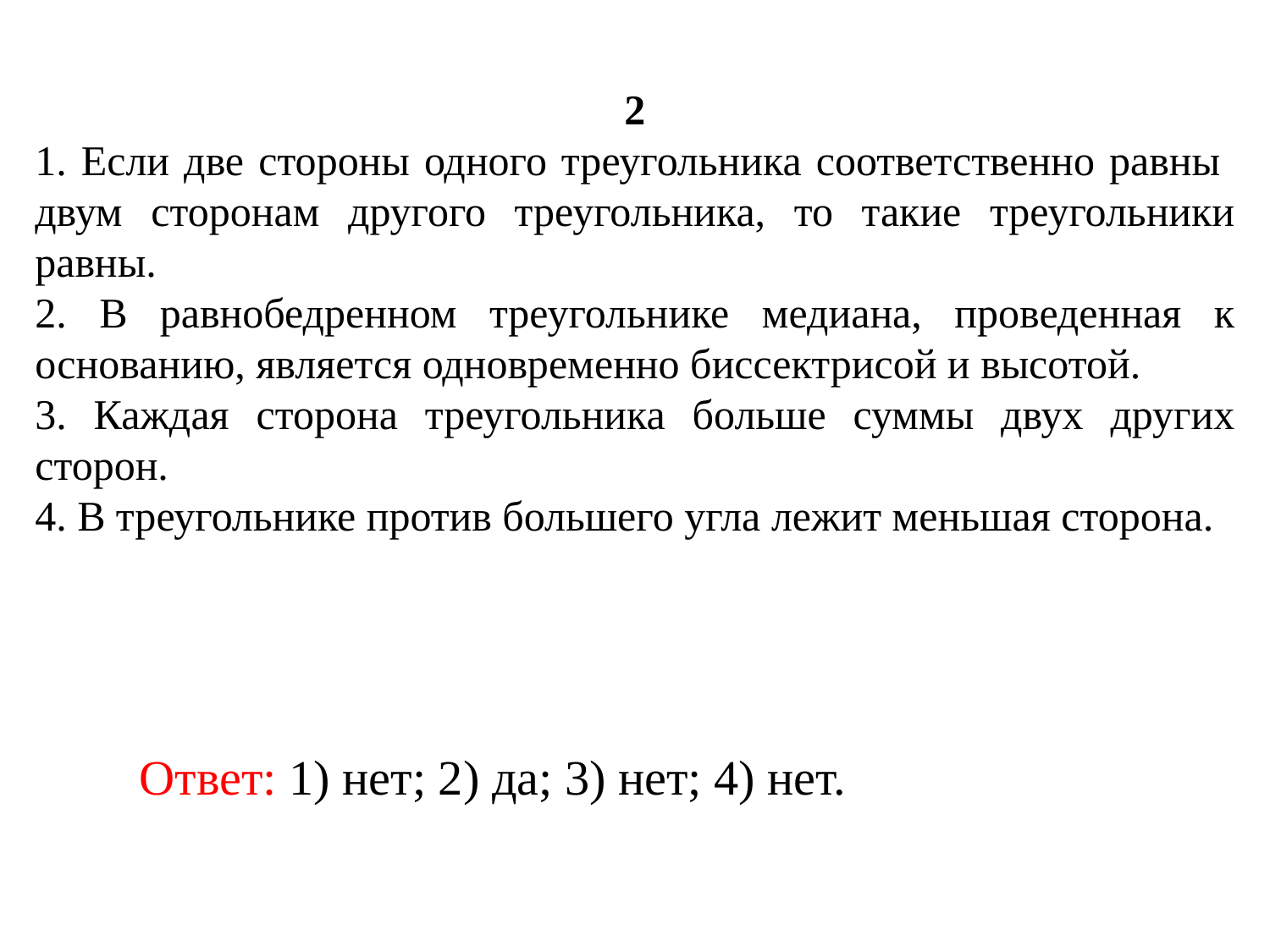

2
1. Если две стороны одного треугольника соответственно равны  двум сторонам другого треугольника, то такие треугольники равны.
2. В равнобедренном треугольнике медиана, проведенная к основанию, является одновременно биссектрисой и высотой.
3. Каждая сторона треугольника больше суммы двух других сторон.
4. В треугольнике против большего угла лежит меньшая сторона.
	Ответ: 1) нет; 2) да; 3) нет; 4) нет.